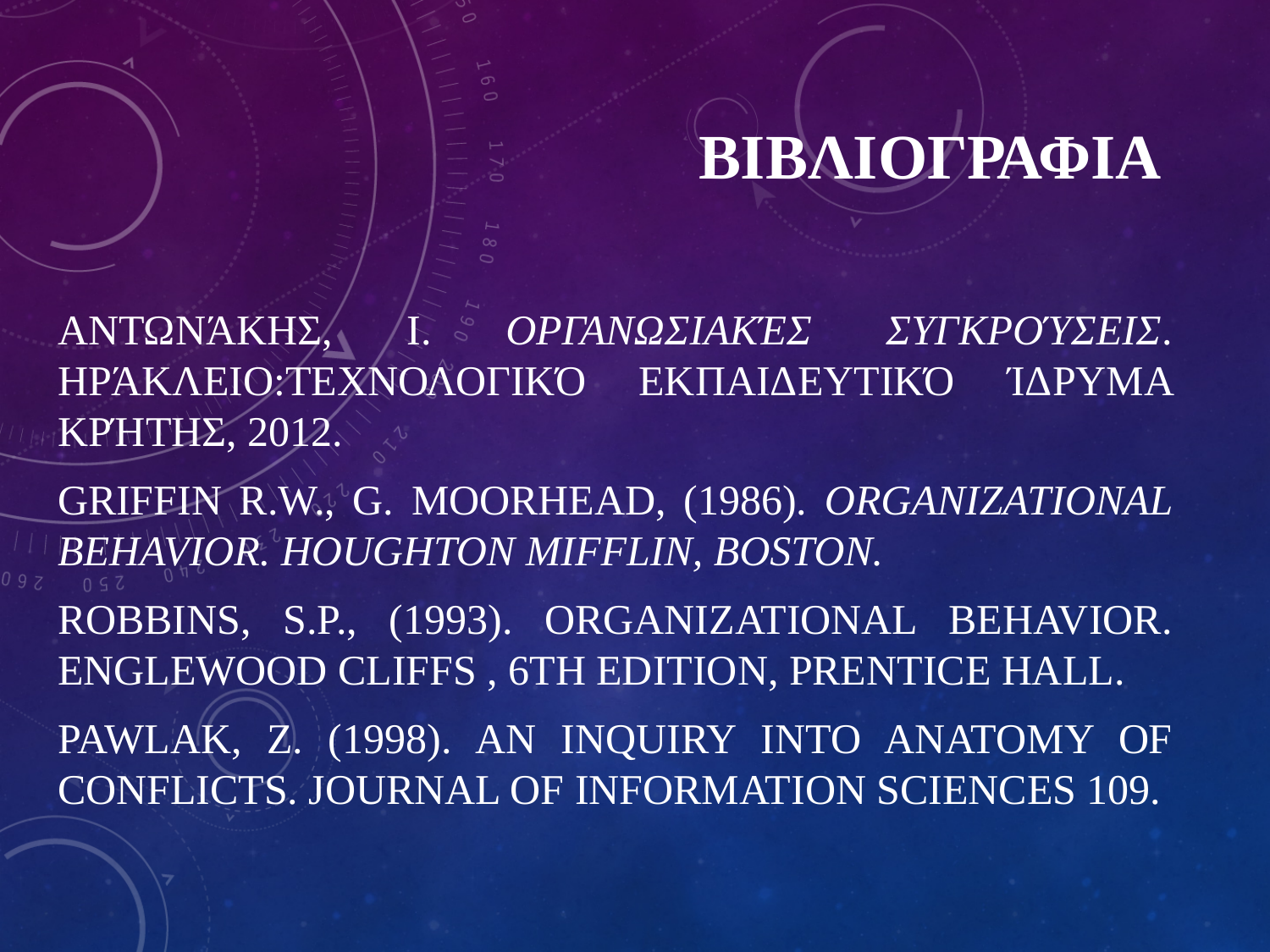

# ΒΙΒΛΙΟΓΡΑΦΙΑ
Αντωνάκης, Ι. Οργανωσιακές Συγκρούσεις. Ηράκλειο:Τεχνολογικό Εκπαιδευτικό Ίδρυμα Κρήτης, 2012.
Griffin R.W., G. Moorhead, (1986). Organizational Behavior. Houghton Mifflin, Boston.
Robbins, S.P., (1993). ORGANIZATIONAL BEHAVIOR. Englewood Cliffs , 6th edition, Prentice Hall.
Pawlak, Z. (1998). AN INQUIRY INTO ANATOMY OF CONFLICTS. Journal of Information Sciences 109.